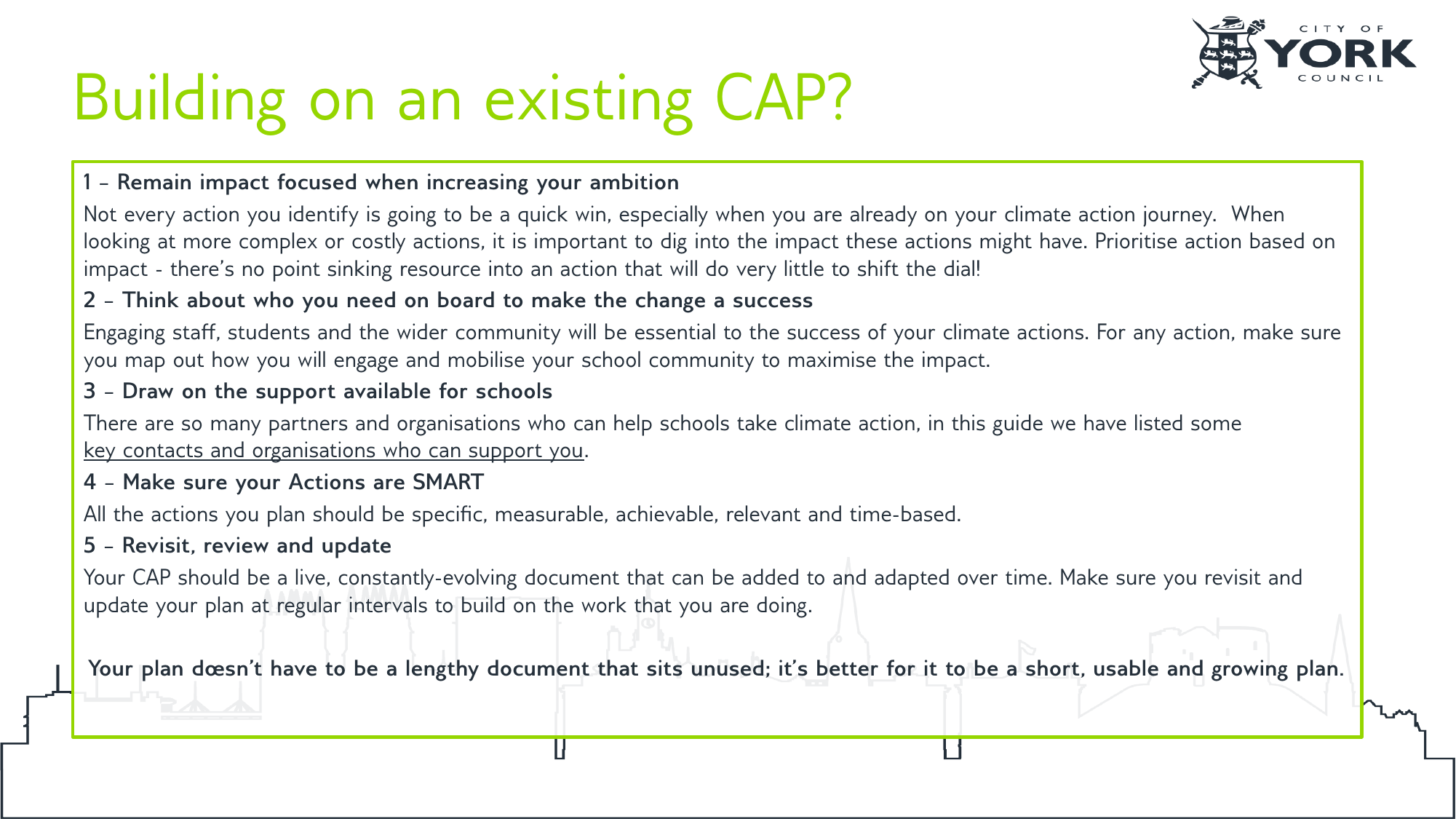

# Building on an existing CAP?
1 – Remain impact focused when increasing your ambition
Not every action you identify is going to be a quick win, especially when you are already on your climate action journey.  When looking at more complex or costly actions, it is important to dig into the impact these actions might have. Prioritise action based on impact - there’s no point sinking resource into an action that will do very little to shift the dial!
2 – Think about who you need on board to make the change a success
Engaging staff, students and the wider community will be essential to the success of your climate actions. For any action, make sure you map out how you will engage and mobilise your school community to maximise the impact.
3 – Draw on the support available for schools
There are so many partners and organisations who can help schools take climate action, in this guide we have listed some key contacts and organisations who can support you.
4 – Make sure your Actions are SMART
All the actions you plan should be specific, measurable, achievable, relevant and time-based.
5 – Revisit, review and update
Your CAP should be a live, constantly-evolving document that can be added to and adapted over time. Make sure you revisit and update your plan at regular intervals to build on the work that you are doing.

Your plan doesn’t have to be a lengthy document that sits unused; it’s better for it to be a short, usable and growing plan.